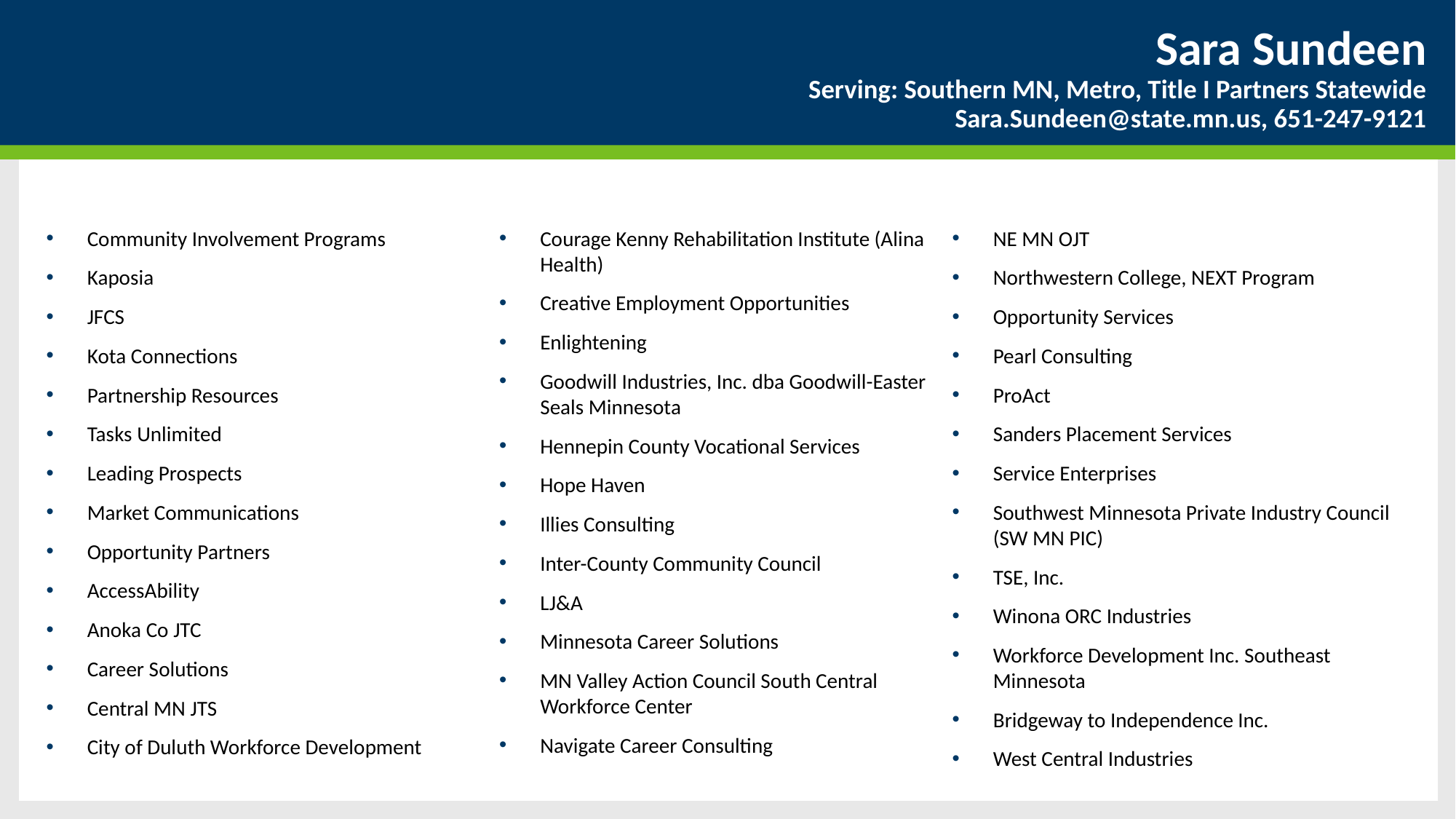

# Sara Sundeen Serving: Southern MN, Metro, Title I Partners Statewide Sara.Sundeen@state.mn.us, 651-247-9121
Community Involvement Programs
Kaposia
JFCS
Kota Connections
Partnership Resources
Tasks Unlimited
Leading Prospects
Market Communications
Opportunity Partners
AccessAbility
Anoka Co JTC
Career Solutions
Central MN JTS
City of Duluth Workforce Development
Courage Kenny Rehabilitation Institute (Alina Health)
Creative Employment Opportunities
Enlightening
Goodwill Industries, Inc. dba Goodwill-Easter Seals Minnesota
Hennepin County Vocational Services
Hope Haven
Illies Consulting
Inter-County Community Council
LJ&A
Minnesota Career Solutions
MN Valley Action Council South Central Workforce Center
Navigate Career Consulting
NE MN OJT
Northwestern College, NEXT Program
Opportunity Services
Pearl Consulting
ProAct
Sanders Placement Services
Service Enterprises
Southwest Minnesota Private Industry Council (SW MN PIC)
TSE, Inc.
Winona ORC Industries
Workforce Development Inc. Southeast Minnesota
Bridgeway to Independence Inc.
West Central Industries